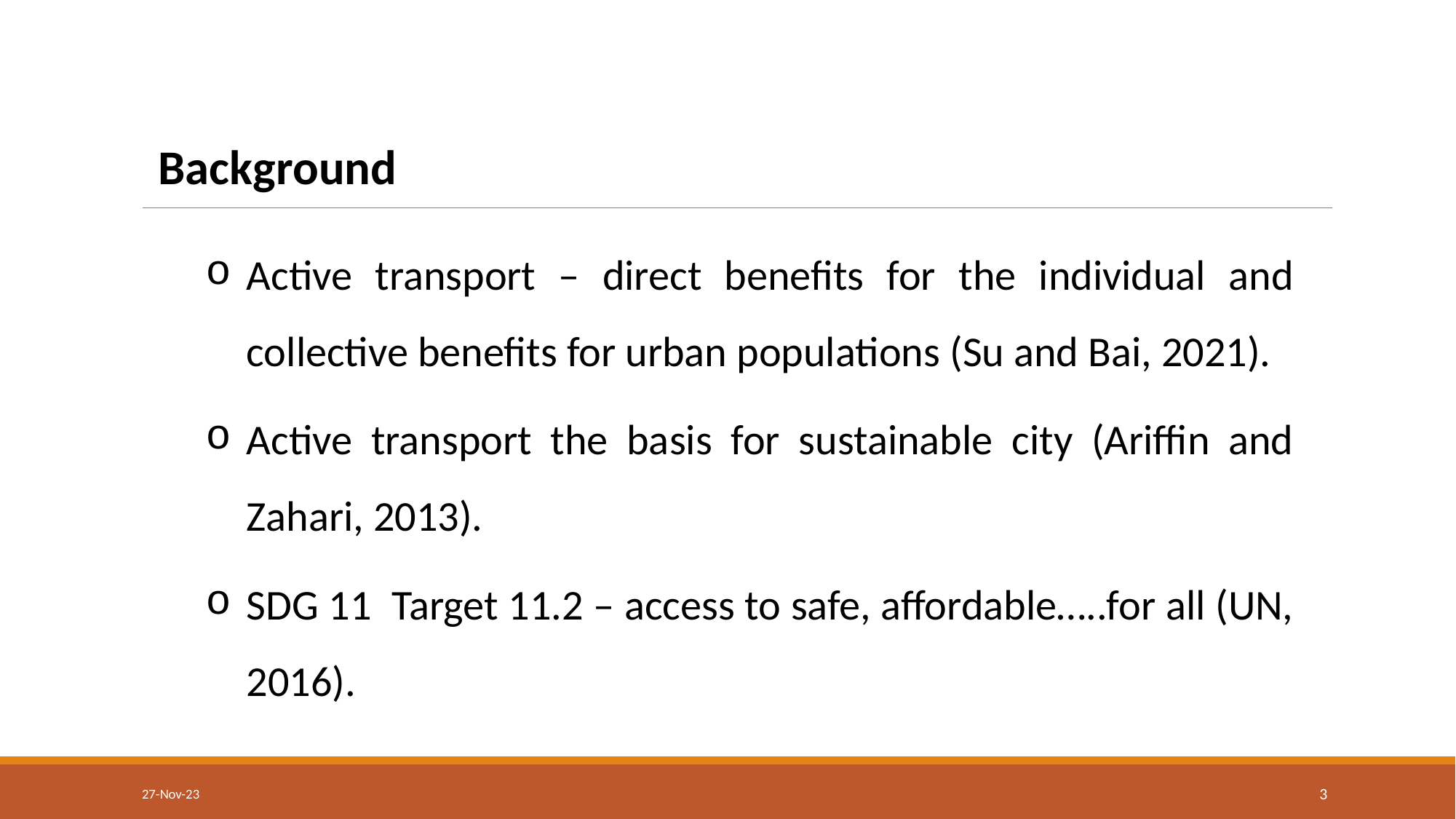

Background
Active transport – direct benefits for the individual and collective benefits for urban populations (Su and Bai, 2021).
Active transport the basis for sustainable city (Ariffin and Zahari, 2013).
SDG 11  Target 11.2 – access to safe, affordable…..for all (UN, 2016).
27-Nov-23
3